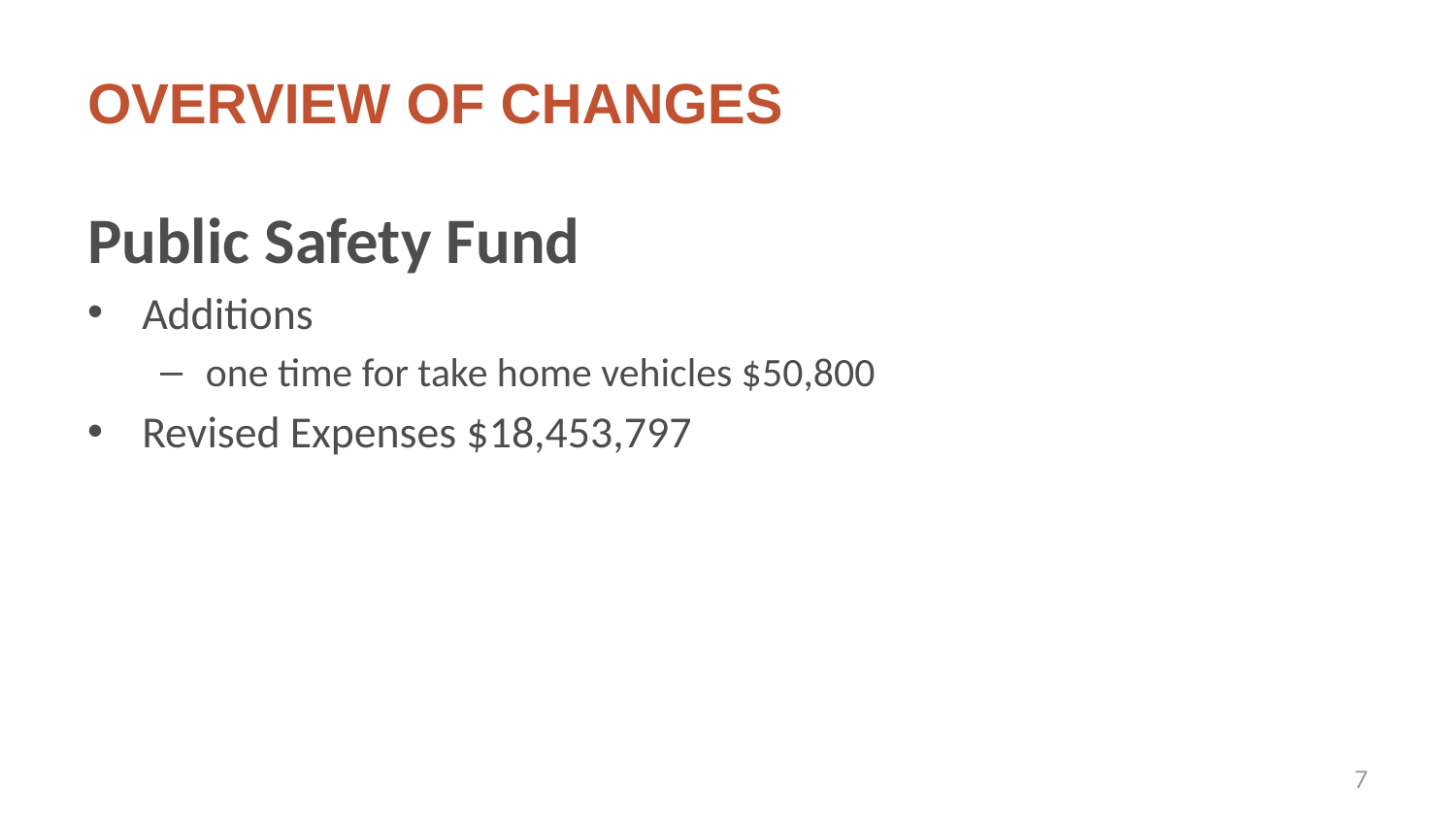

# OVERVIEW OF CHANGES
Public Safety Fund
Additions
one time for take home vehicles $50,800
Revised Expenses $18,453,797
7